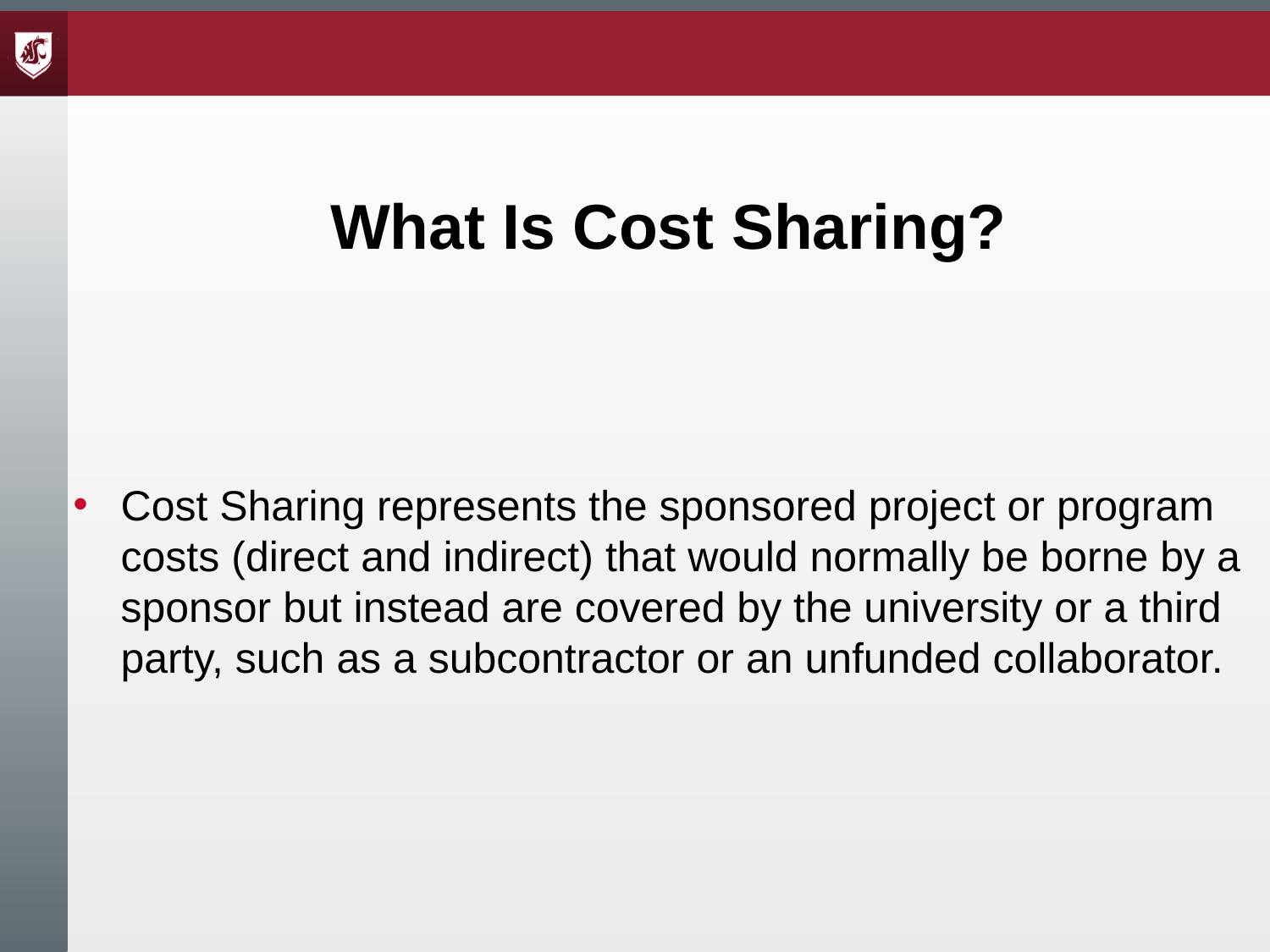

# What Is Cost Sharing?

Cost Sharing represents the sponsored project or program costs (direct and indirect) that would normally be borne by a sponsor but instead are covered by the university or a third party, such as a subcontractor or an unfunded collaborator.